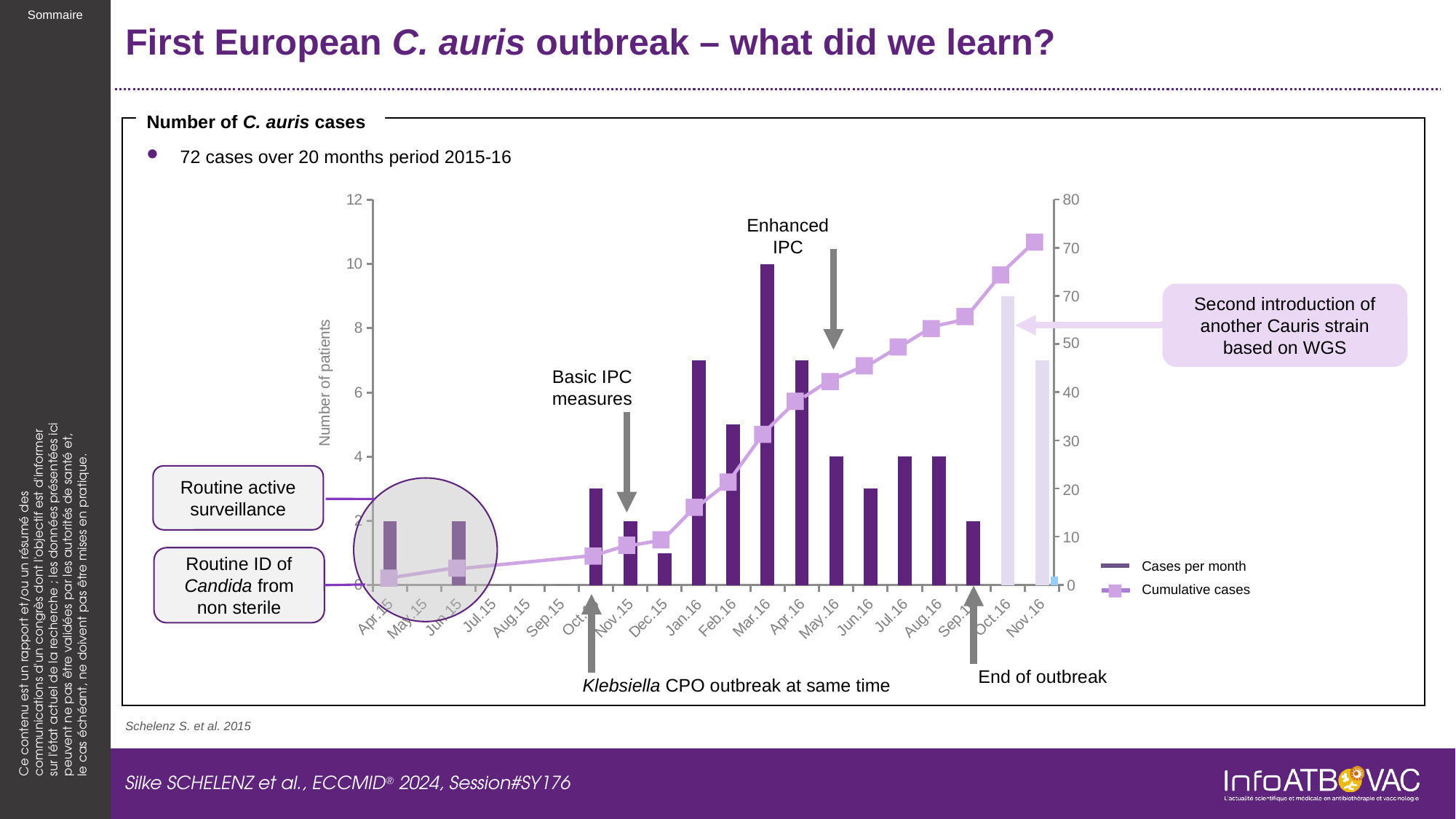

# First European C. auris outbreak – what did we learn?
Number of C. auris cases

72 cases over 20 months period 2015-16

### Chart

| Category | Valeur Y 1 |
|---|---|
80

### Chart

| Category | Cases per month |
|---|---|
| Apr.15 | 2.0 |
| May.15 | 0.0 |
| Jun.15 | 2.0 |
| Jul.15 | 0.0 |
| Aug.15 | 0.0 |
| Sep.15 | 0.0 |
| Oct.15 | 3.0 |
| Nov.15 | 2.0 |
| Dec.15 | 1.0 |
| Jan.16 | 7.0 |
| Feb.16 | 5.0 |
| Mar.16 | 10.0 |
| Apr.16 | 7.0 |
| May.16 | 4.0 |
| Jun.16 | 3.0 |
| Jul.16 | 4.0 |
| Aug.16 | 4.0 |
| Sep.16 | 2.0 |
| Oct.16 | 9.0 |
| Nov.16 | 7.0 |
Enhanced IPC
70

70
Second introduction of another Cauris strain based on WGS

50

Basic IPC measures
Number of patients

40

30

Routine active surveillance

20

10

Routine ID of Candida from non sterile

Cases per month
Cumulative cases

 0

End of outbreak
Klebsiella CPO outbreak at same time
Schelenz S. et al. 2015
Silke SCHELENZ et al., ECCMID® 2024, Session#SY176